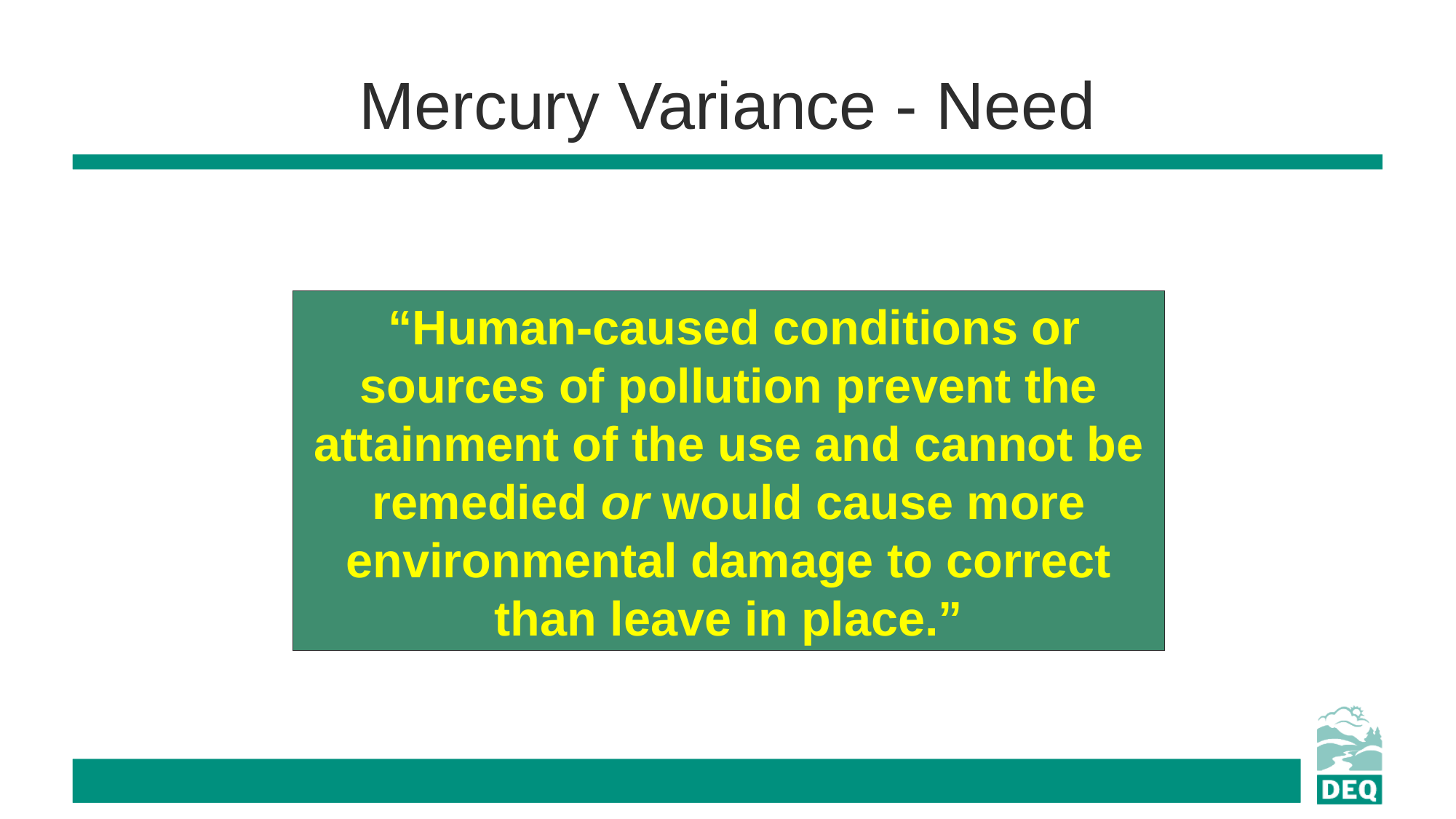

# Mercury Variance - Need
 “Human-caused conditions or sources of pollution prevent the attainment of the use and cannot be remedied or would cause more environmental damage to correct than leave in place.”